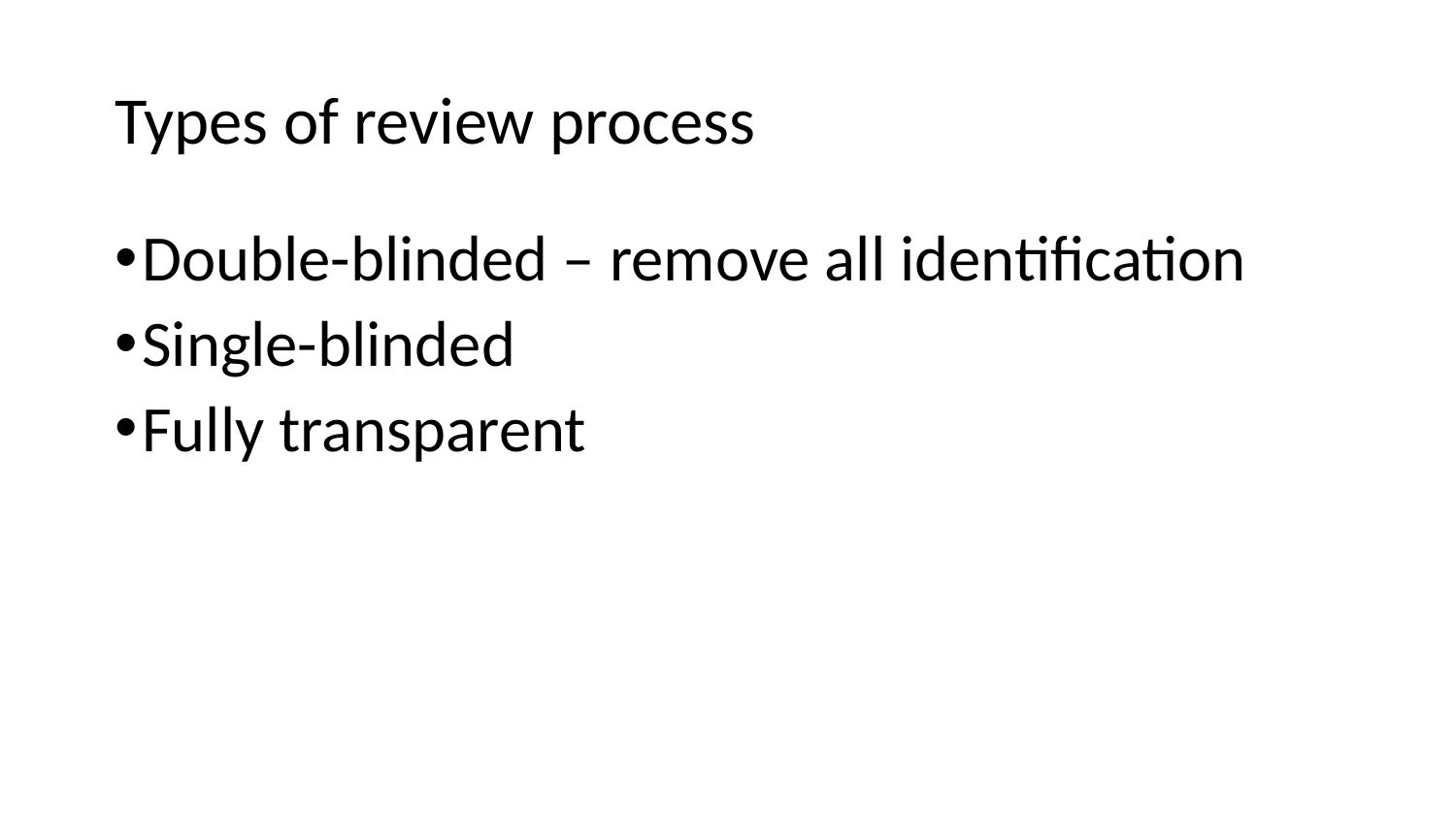

# Types of review process
Double-blinded – remove all identification
Single-blinded
Fully transparent